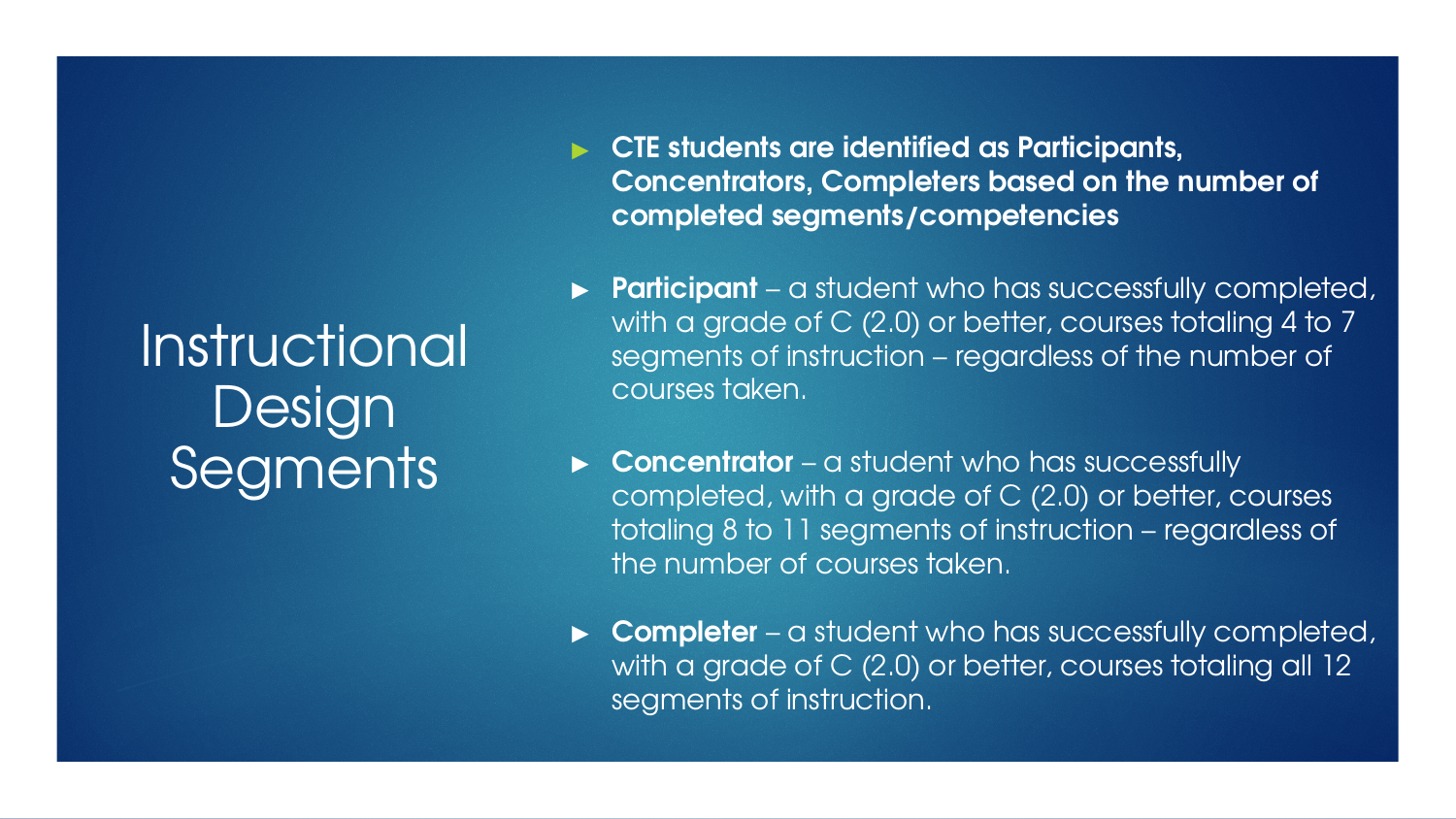

CTE students are identified as Participants, Concentrators, Completers based on the number of completed segments/competencies

Participant – a student who has successfully completed, with a grade of C (2.0) or better, courses totaling 4 to 7 segments of instruction – regardless of the number of courses taken.

Concentrator – a student who has successfully completed, with a grade of C (2.0) or better, courses totaling 8 to 11 segments of instruction – regardless of the number of courses taken.

Completer – a student who has successfully completed, with a grade of C (2.0) or better, courses totaling all 12 segments of instruction.
Instructional Design Segments